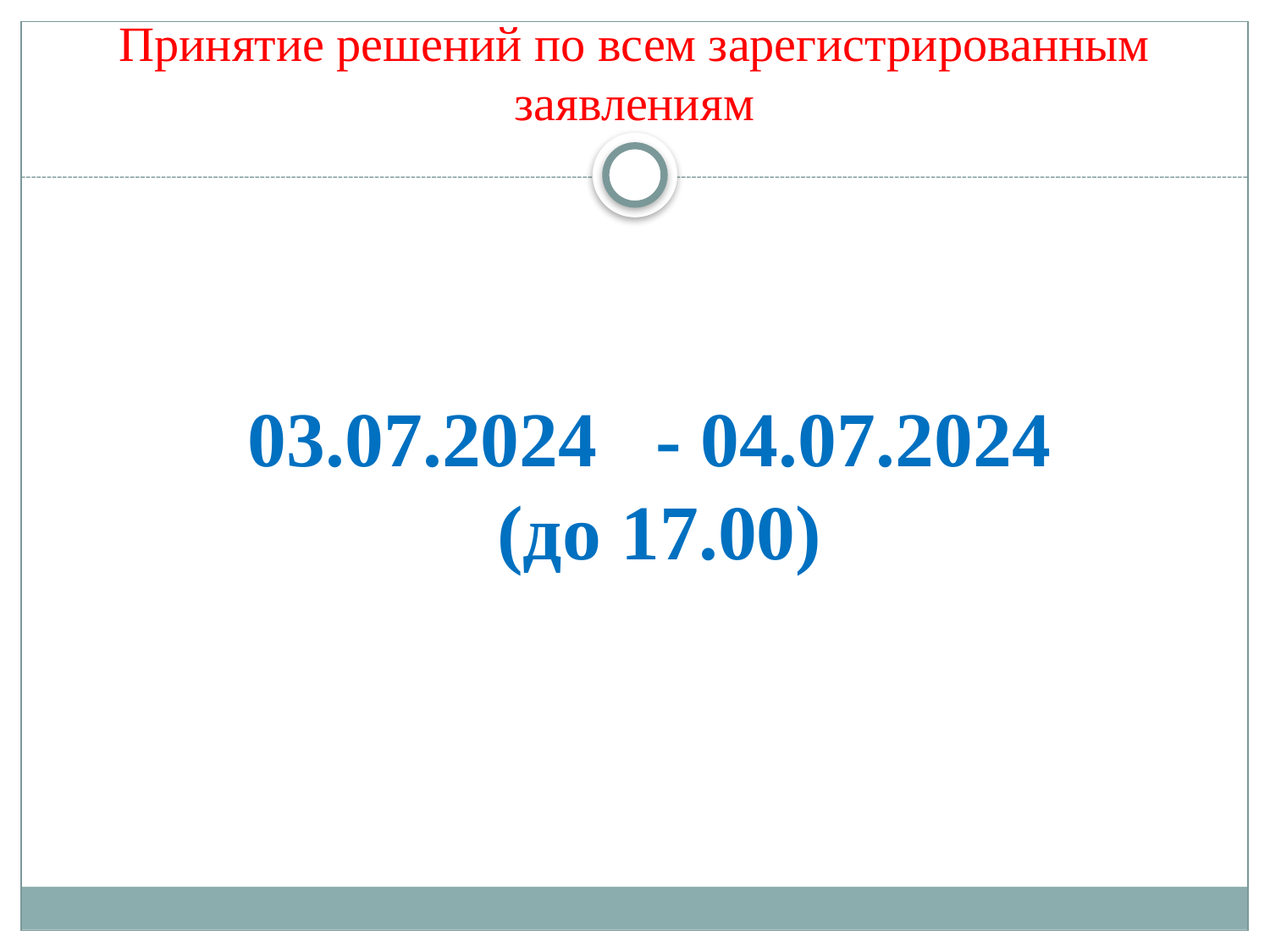

# Принятие решений по всем зарегистрированным заявлениям

03.07.2024   - 04.07.2024
 (до 17.00)